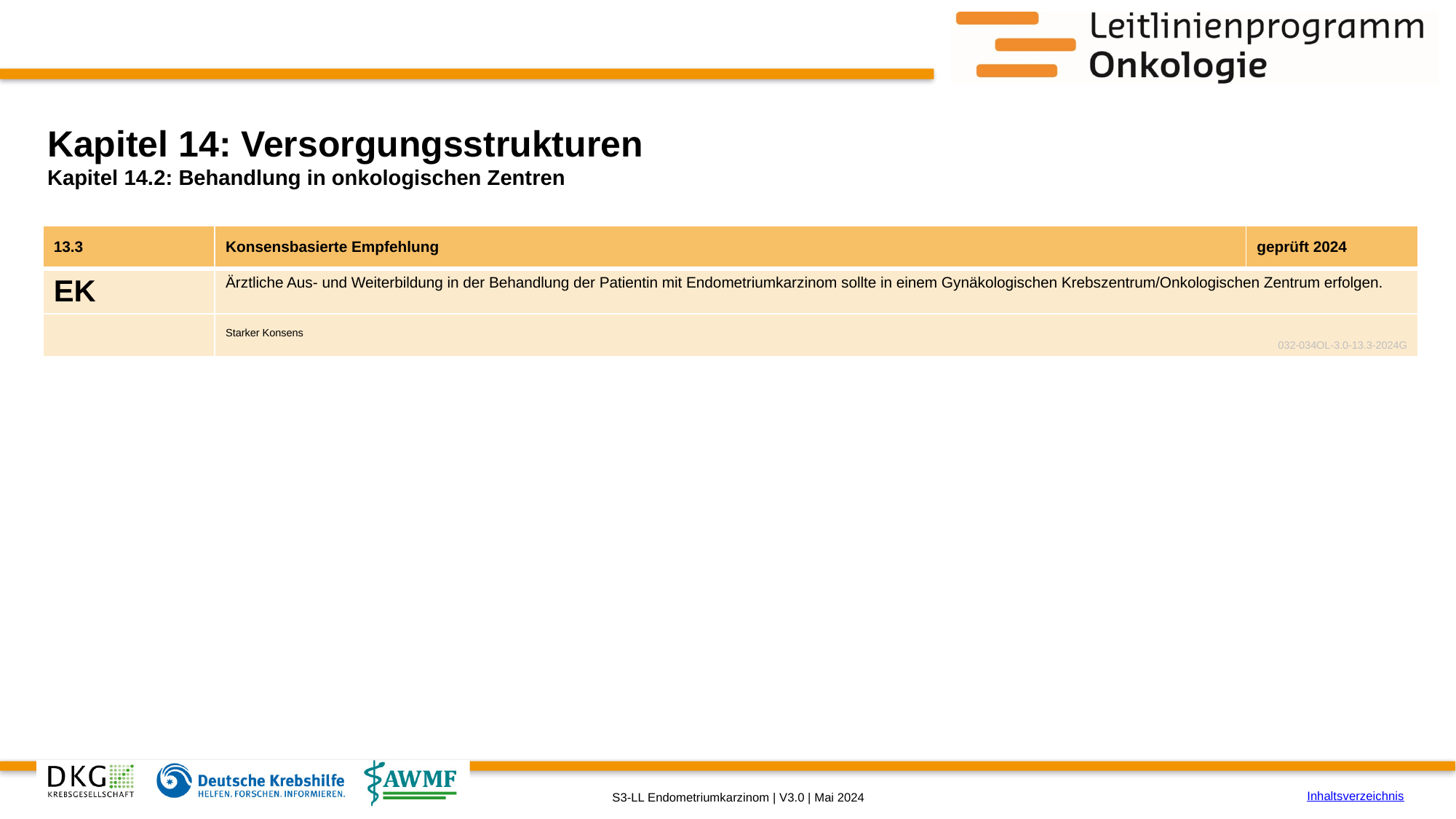

# Kapitel 14: Versorgungsstrukturen
Kapitel 14.2: Behandlung in onkologischen Zentren
| 13.3 | Konsensbasierte Empfehlung | geprüft 2024 |
| --- | --- | --- |
| EK | Ärztliche Aus- und Weiterbildung in der Behandlung der Patientin mit Endometriumkarzinom sollte in einem Gynäkologischen Krebszentrum/Onkologischen Zentrum erfolgen. |  |
|  | Starker Konsens 032-034OL-3.0-13.3-2024G |  |
Inhaltsverzeichnis
S3-LL Endometriumkarzinom | V3.0 | Mai 2024